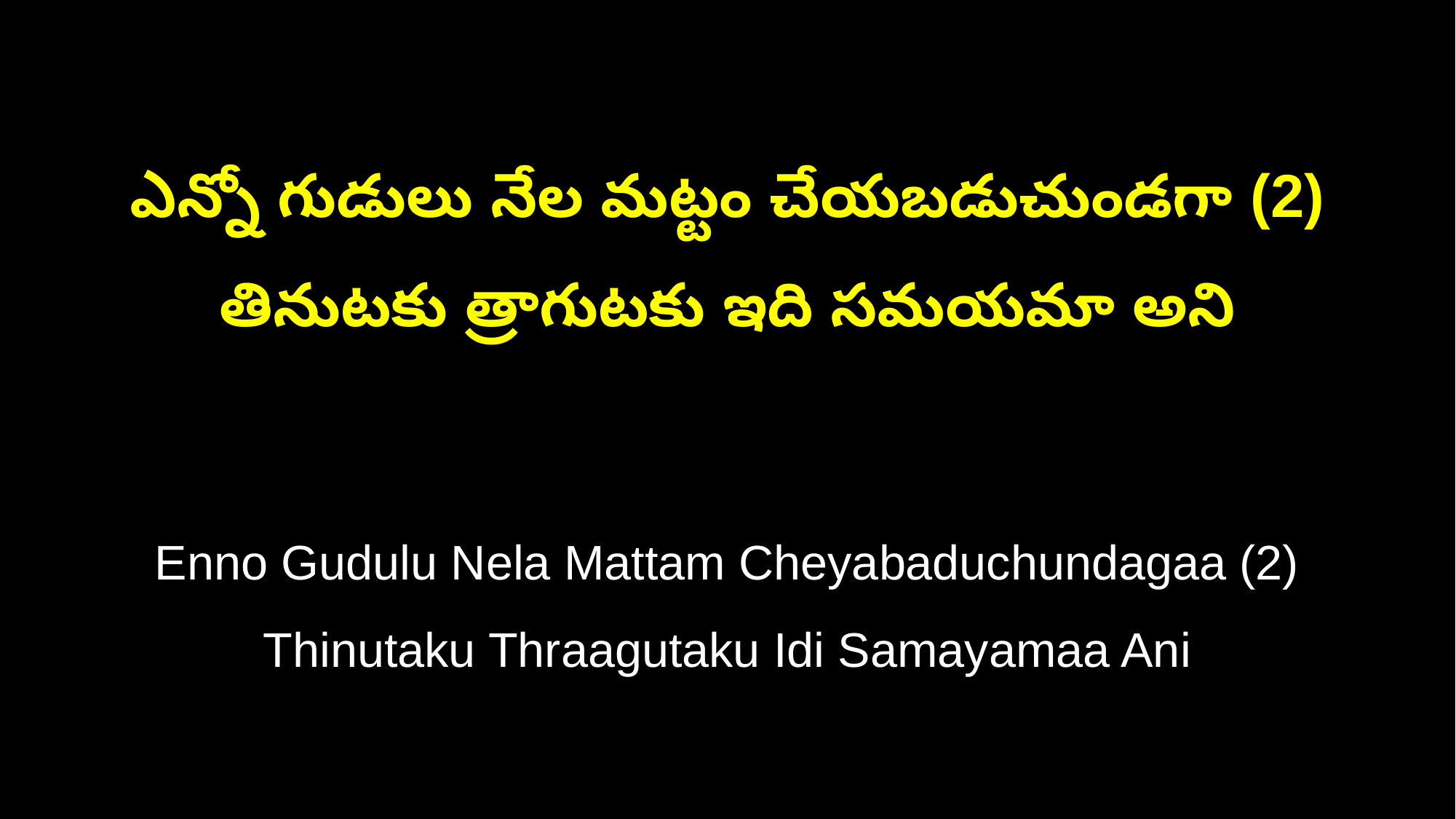

ఎన్నో గుడులు నేల మట్టం చేయబడుచుండగా (2)
తినుటకు త్రాగుటకు ఇది సమయమా అని
Enno Gudulu Nela Mattam Cheyabaduchundagaa (2)
Thinutaku Thraagutaku Idi Samayamaa Ani